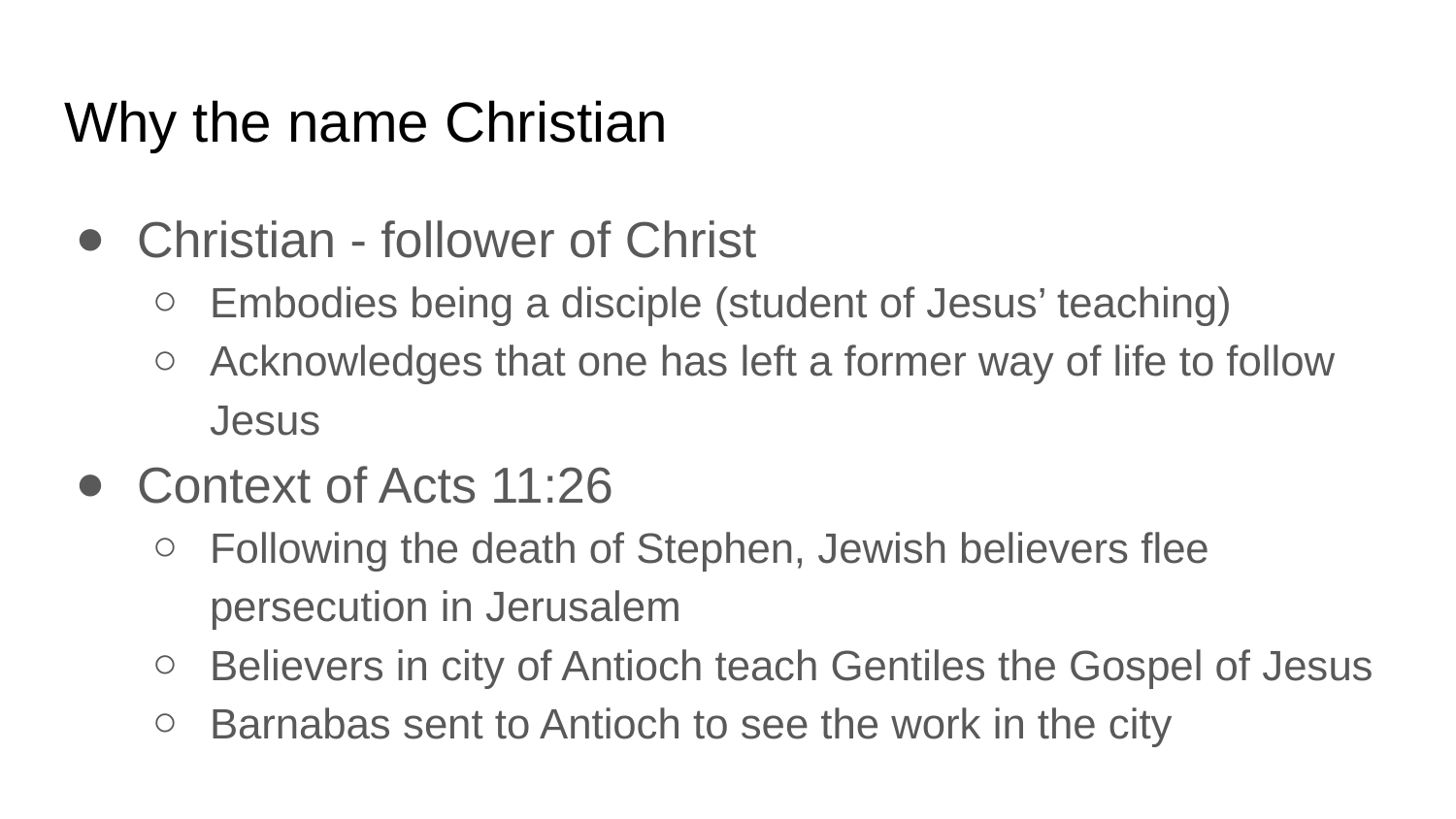

# Why the name Christian
Christian - follower of Christ
Embodies being a disciple (student of Jesus’ teaching)
Acknowledges that one has left a former way of life to follow Jesus
Context of Acts 11:26
Following the death of Stephen, Jewish believers flee persecution in Jerusalem
Believers in city of Antioch teach Gentiles the Gospel of Jesus
Barnabas sent to Antioch to see the work in the city